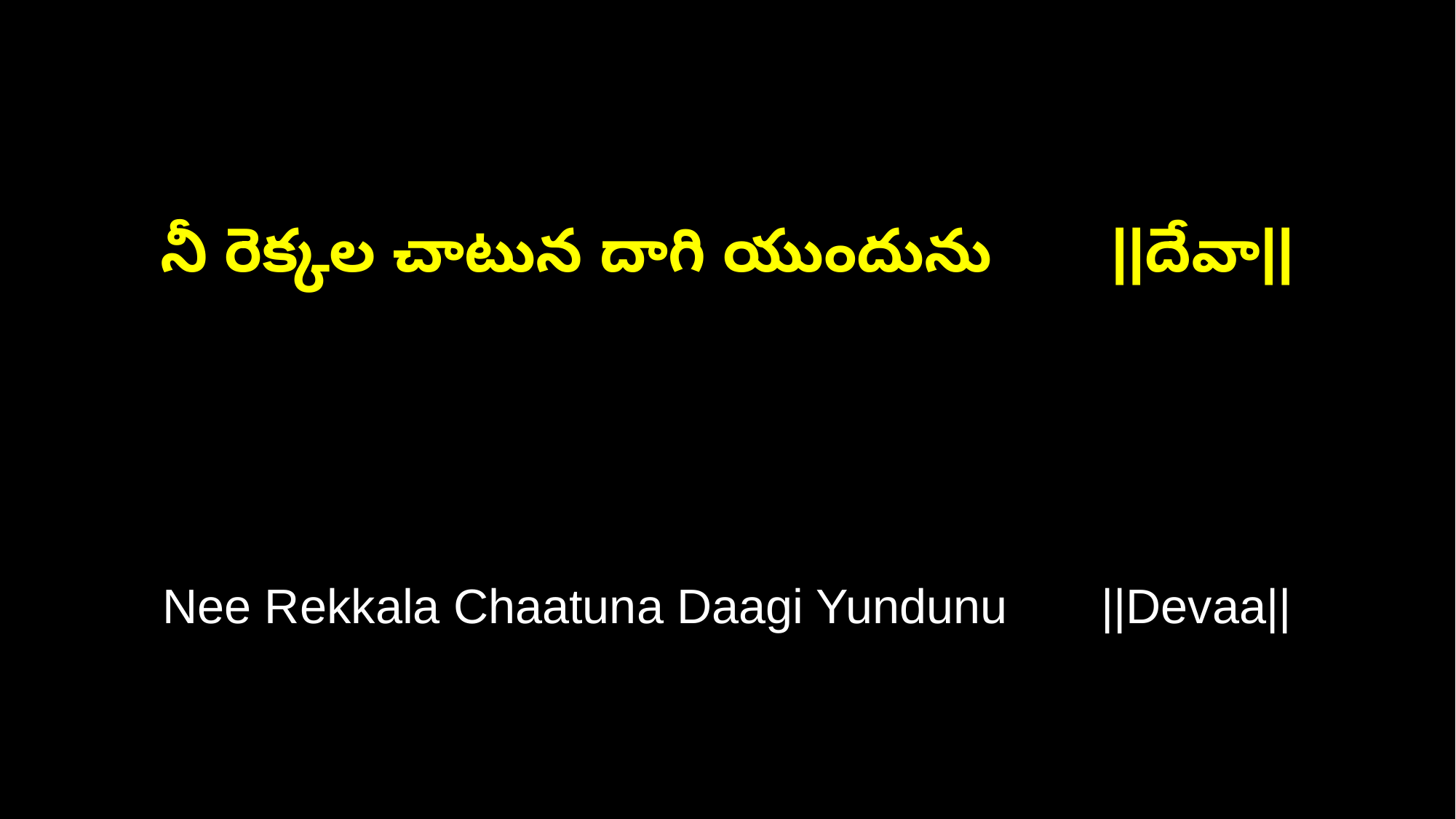

నీ రెక్కల చాటున దాగి యుందును       ||దేవా||
Nee Rekkala Chaatuna Daagi Yundunu       ||Devaa||